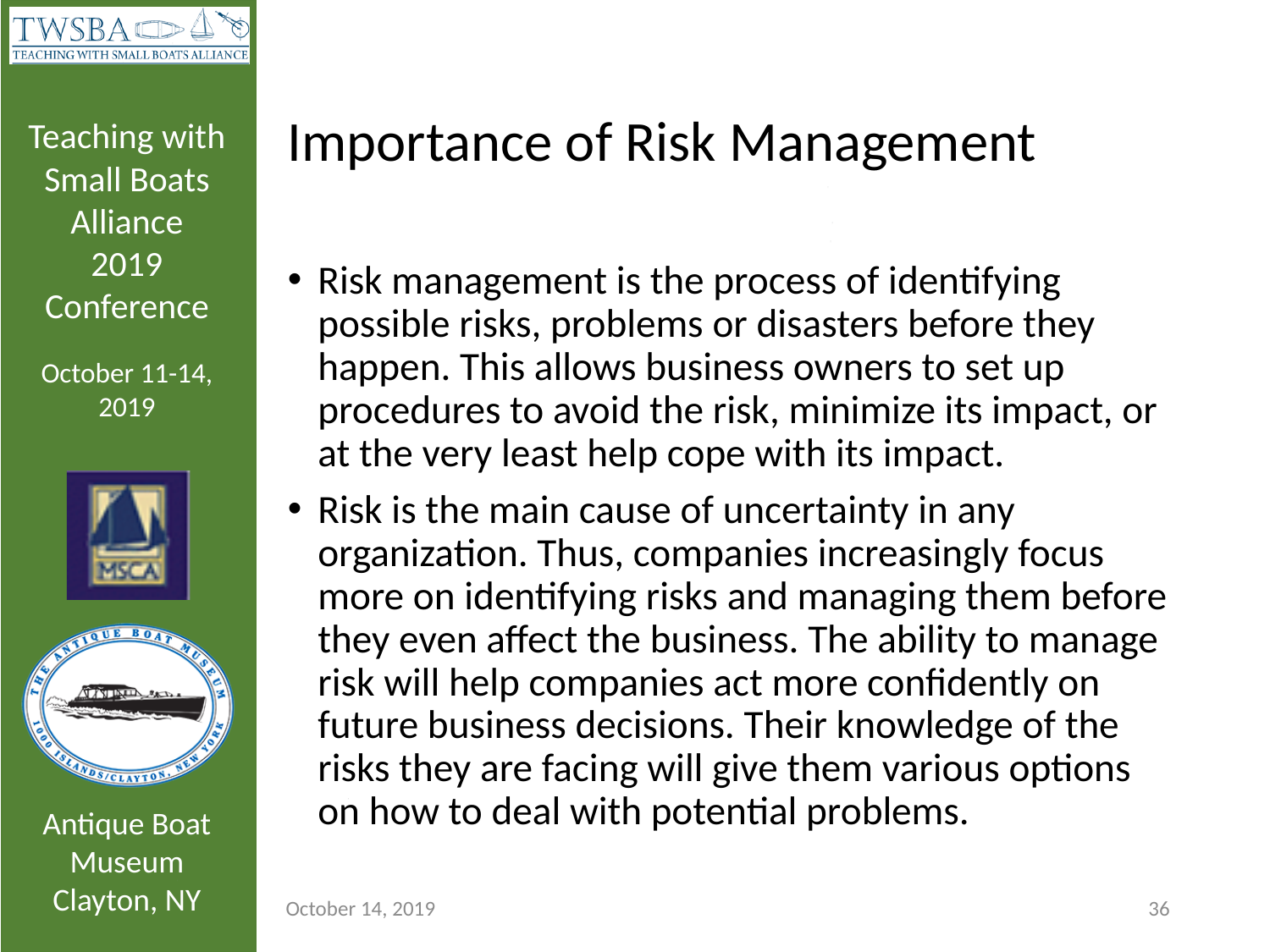

# Importance of Risk Management
Risk management is the process of identifying possible risks, problems or disasters before they happen. This allows business owners to set up procedures to avoid the risk, minimize its impact, or at the very least help cope with its impact.
Risk is the main cause of uncertainty in any organization. Thus, companies increasingly focus more on identifying risks and managing them before they even affect the business. The ability to manage risk will help companies act more confidently on future business decisions. Their knowledge of the risks they are facing will give them various options on how to deal with potential problems.

October 14, 2019
36